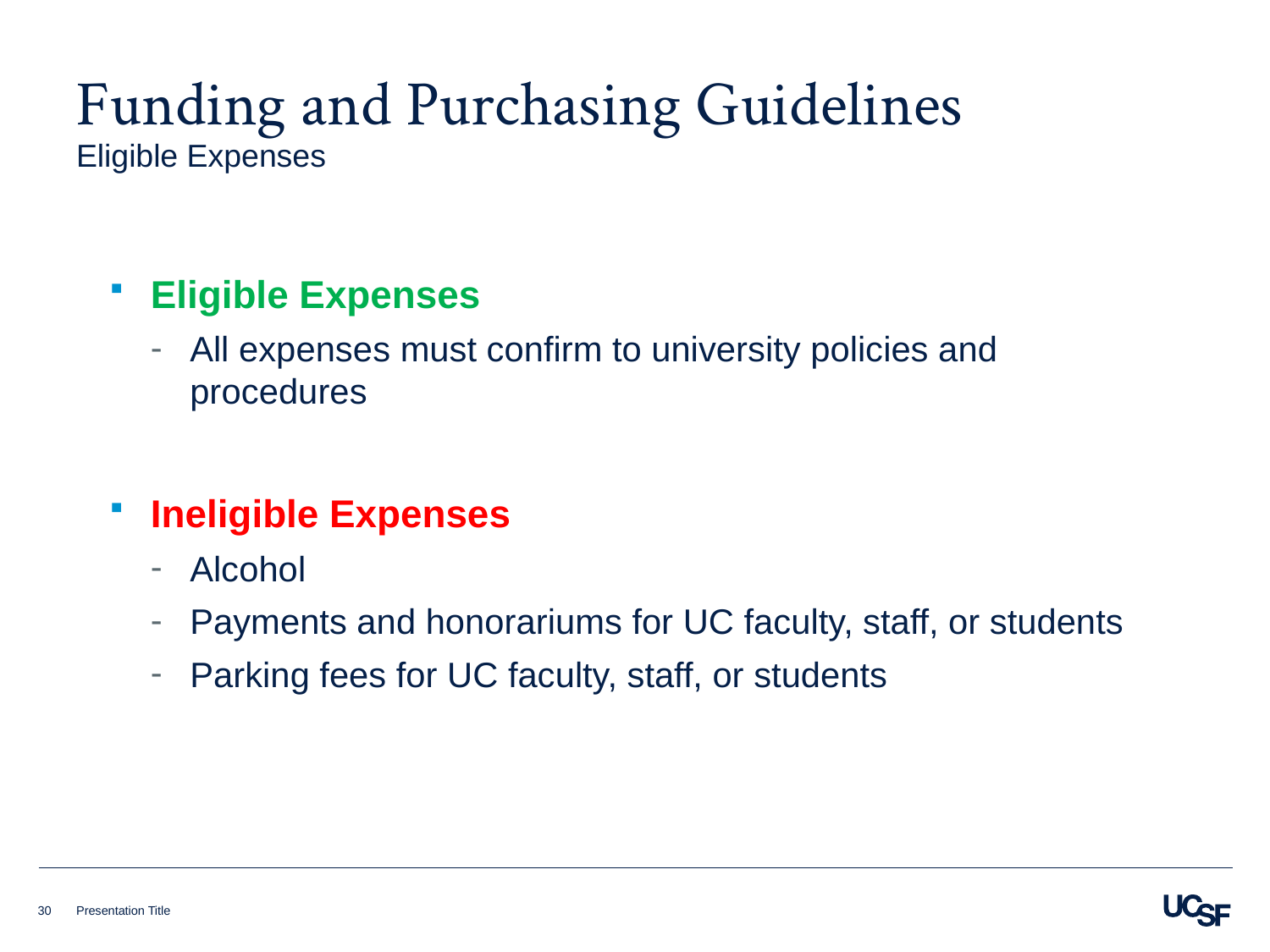

# Funding and Purchasing Guidelines
Eligible Expenses
Eligible Expenses
All expenses must confirm to university policies and procedures

Ineligible Expenses
Alcohol
Payments and honorariums for UC faculty, staff, or students
Parking fees for UC faculty, staff, or students

30
Presentation Title